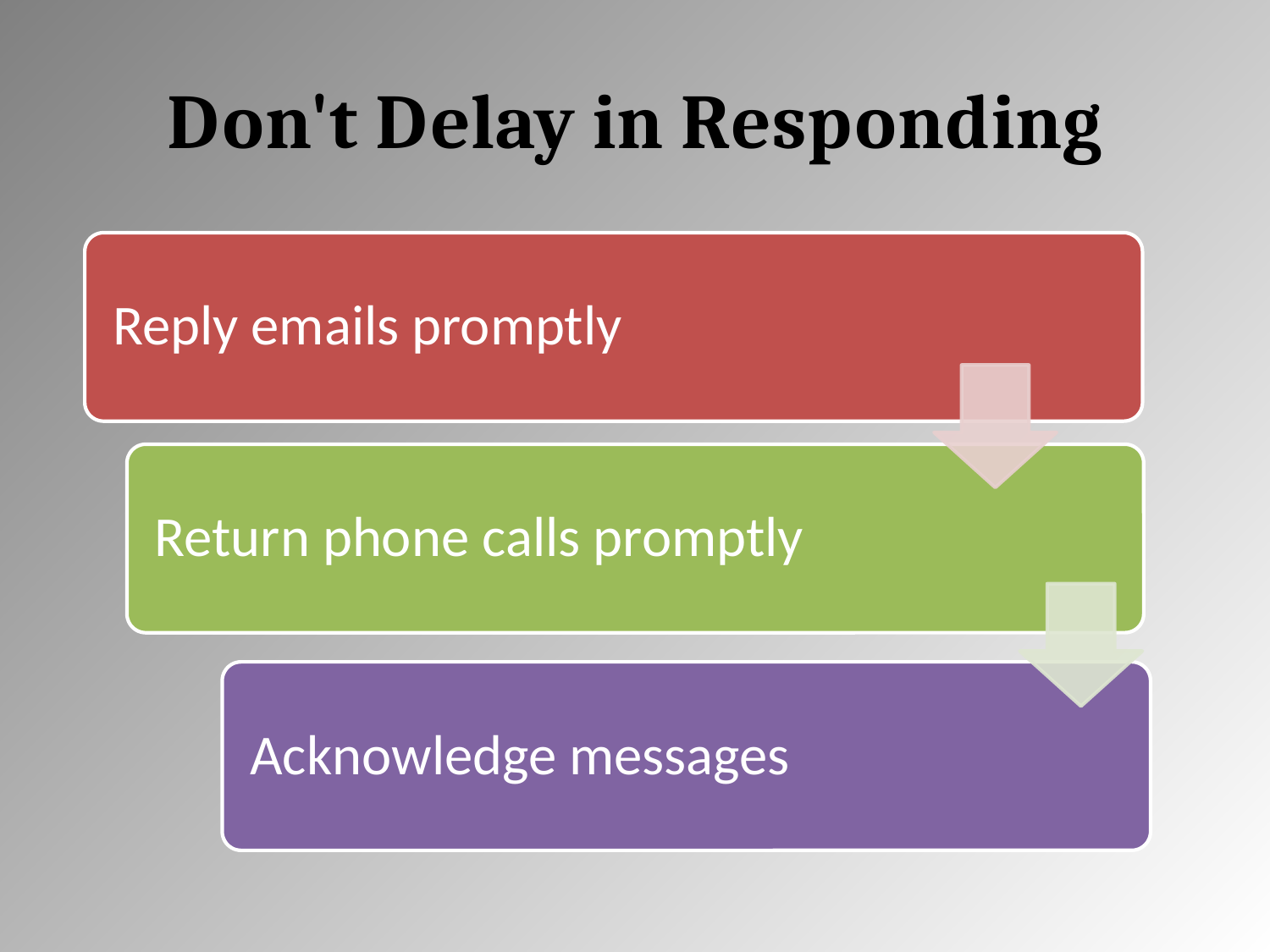

# Don't Delay in Responding
Reply emails promptly
Return phone calls promptly
Acknowledge messages